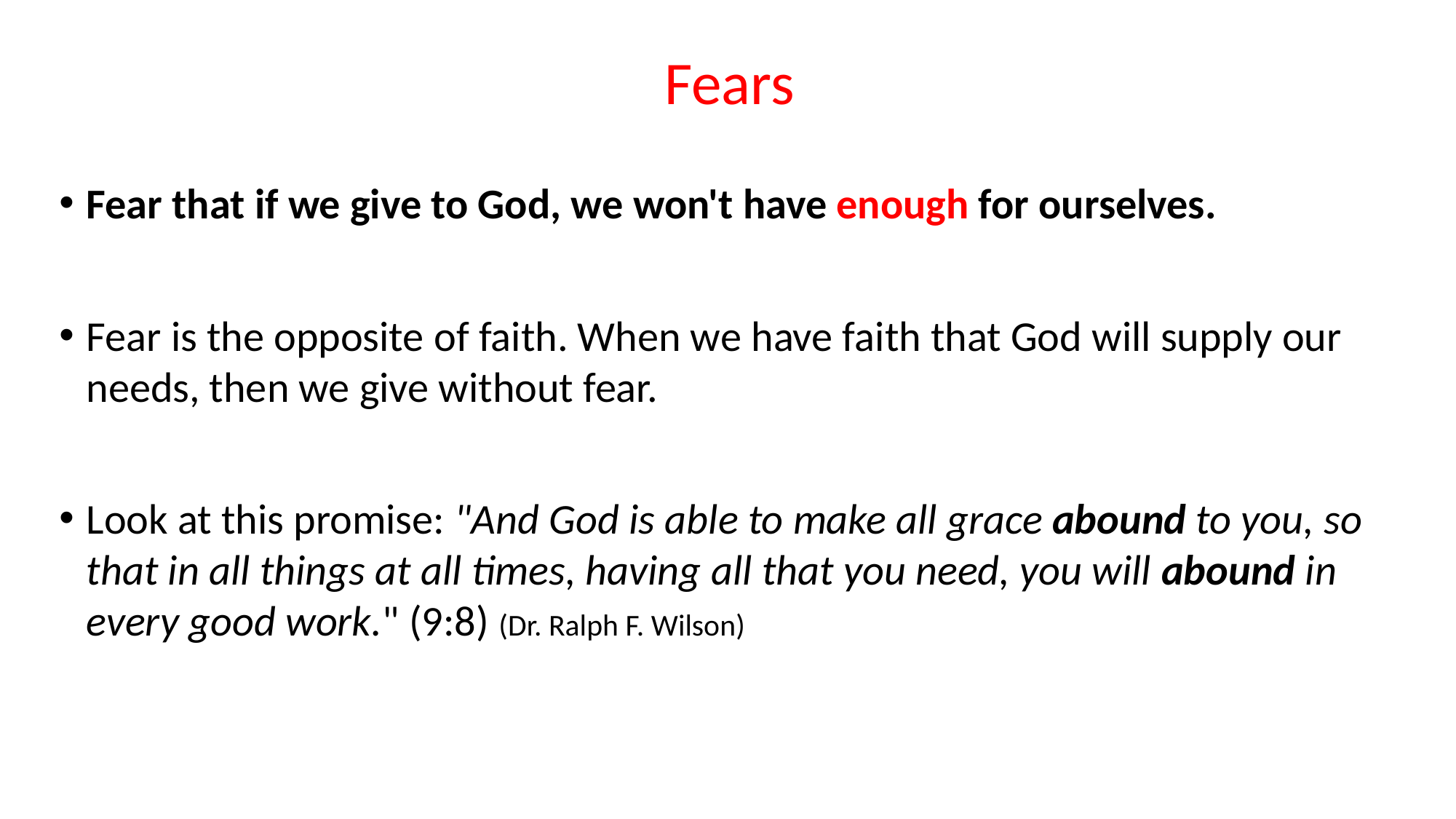

# Fears
Fear that if we give to God, we won't have enough for ourselves.

Fear is the opposite of faith. When we have faith that God will supply our needs, then we give without fear.

Look at this promise: "And God is able to make all grace abound to you, so that in all things at all times, having all that you need, you will abound in every good work." (9:8) (Dr. Ralph F. Wilson)